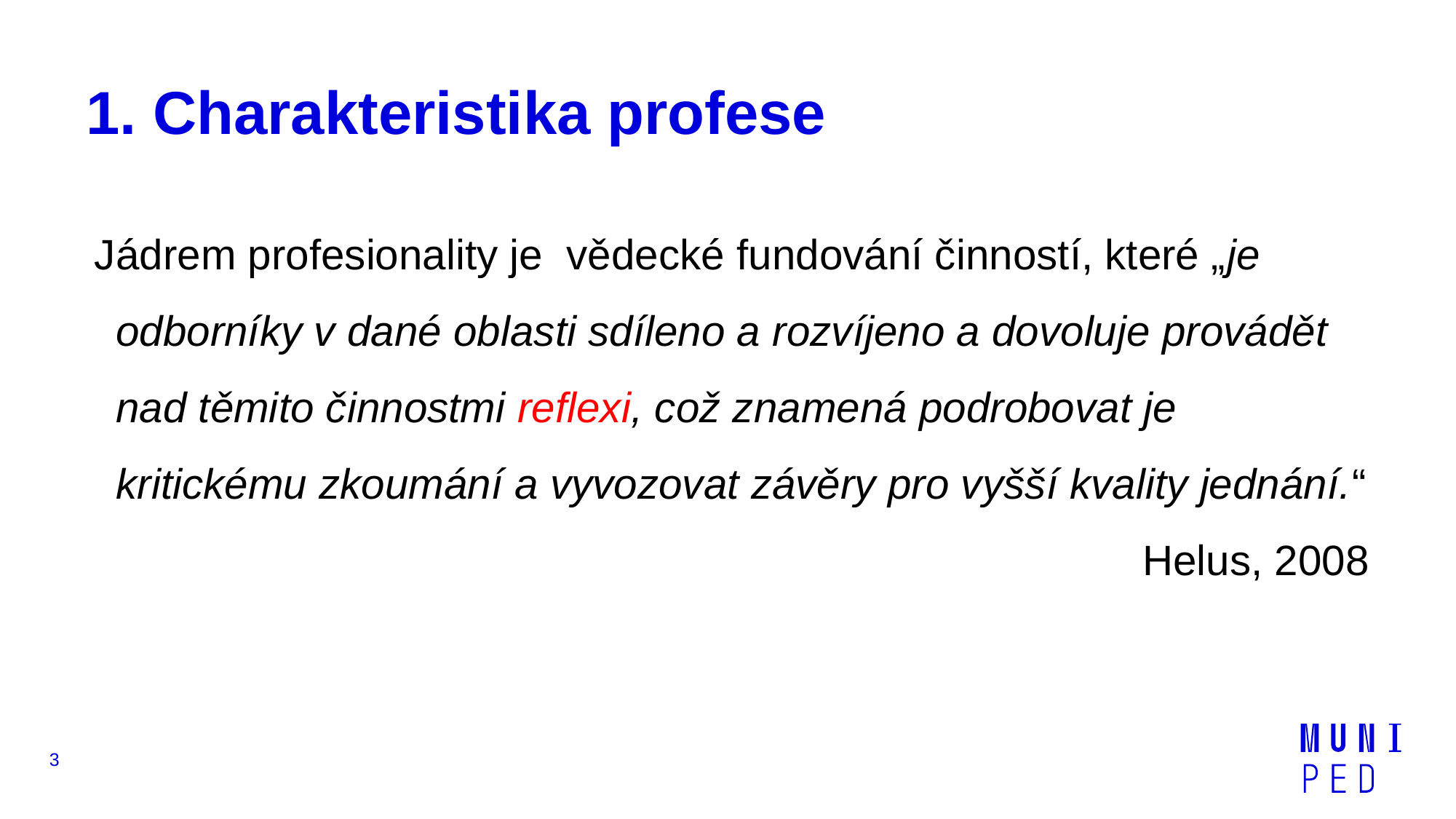

# 1. Charakteristika profese
Jádrem profesionality je  vědecké fundování činností, které „je odborníky v dané oblasti sdíleno a rozvíjeno a dovoluje provádět nad těmito činnostmi reflexi, což znamená podrobovat je kritickému zkoumání a vyvozovat závěry pro vyšší kvality jednání.“
Helus, 2008

3